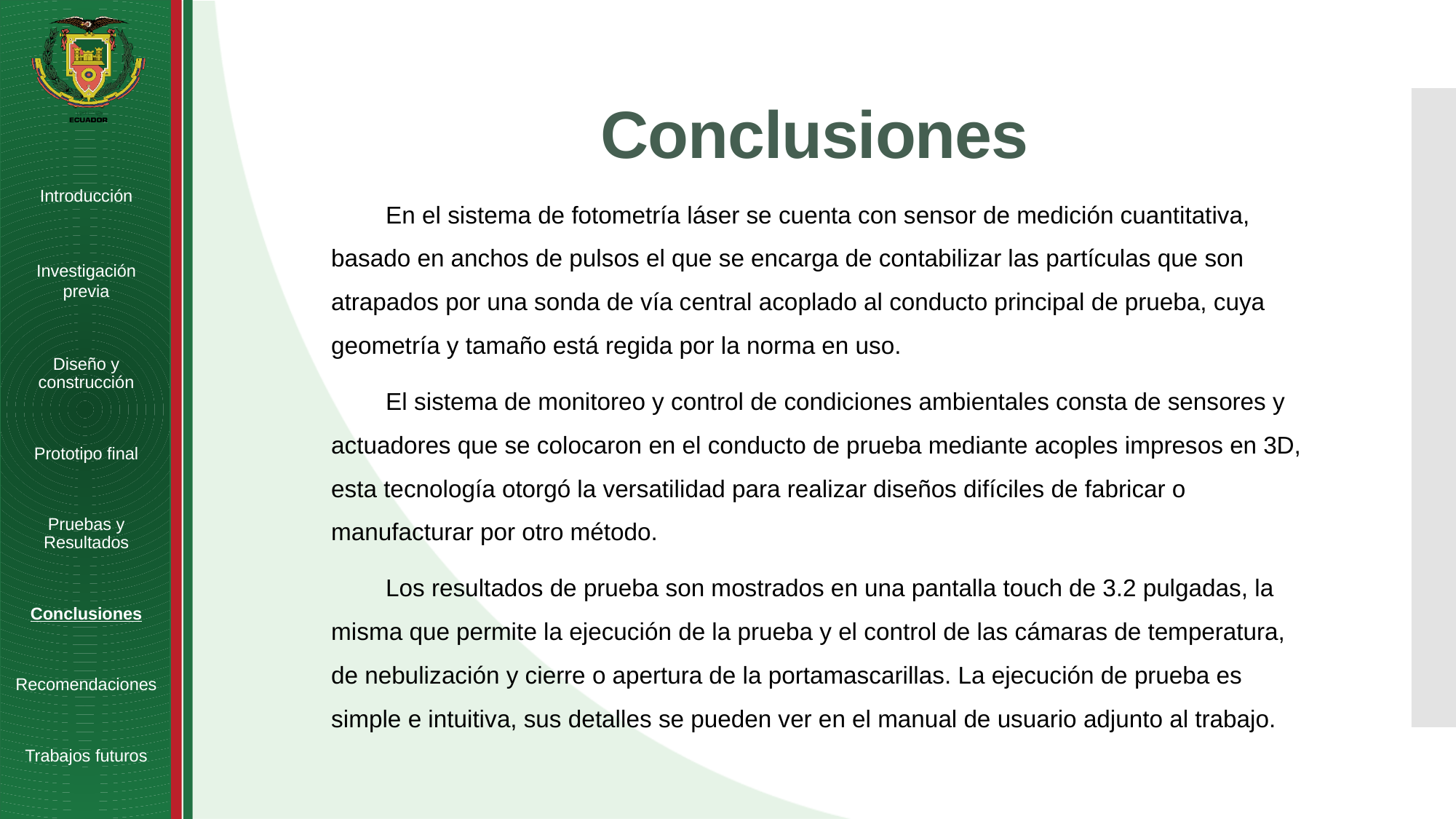

# Conclusiones
Introducción

Investigación previa

Diseño y construcción

Prototipo final

Pruebas y Resultados

Conclusiones

Recomendaciones

Trabajos futuros

En el sistema de fotometría láser se cuenta con sensor de medición cuantitativa, basado en anchos de pulsos el que se encarga de contabilizar las partículas que son atrapados por una sonda de vía central acoplado al conducto principal de prueba, cuya geometría y tamaño está regida por la norma en uso.
El sistema de monitoreo y control de condiciones ambientales consta de sensores y actuadores que se colocaron en el conducto de prueba mediante acoples impresos en 3D, esta tecnología otorgó la versatilidad para realizar diseños difíciles de fabricar o manufacturar por otro método.
Los resultados de prueba son mostrados en una pantalla touch de 3.2 pulgadas, la misma que permite la ejecución de la prueba y el control de las cámaras de temperatura, de nebulización y cierre o apertura de la portamascarillas. La ejecución de prueba es simple e intuitiva, sus detalles se pueden ver en el manual de usuario adjunto al trabajo.